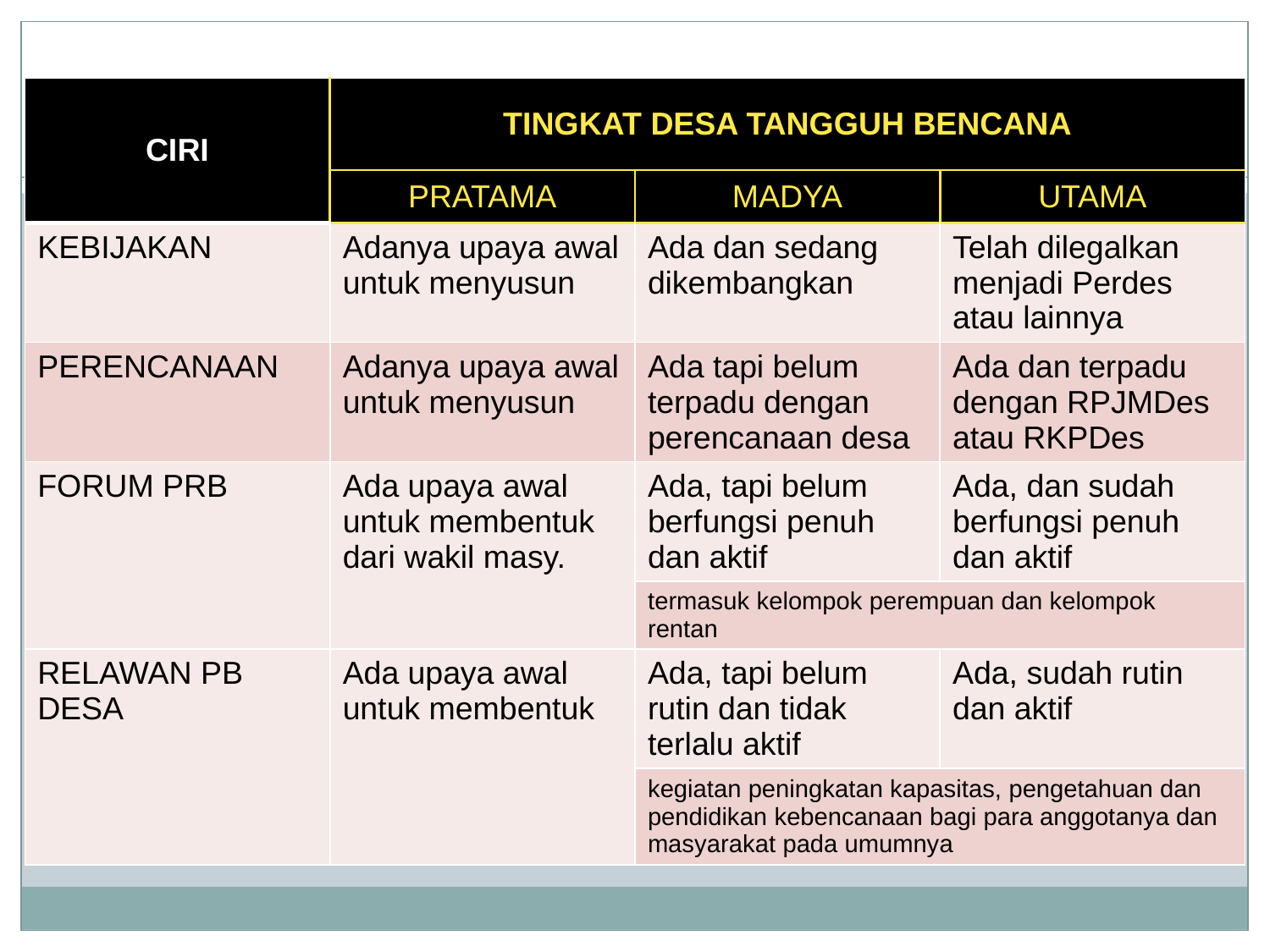

| CIRI | TINGKAT DESA TANGGUH BENCANA |  |  |
| --- | --- | --- | --- |
|  | PRATAMA | MADYA | UTAMA |
| KEBIJAKAN | Adanya upaya awal untuk menyusun | Ada dan sedang dikembangkan | Telah dilegalkan menjadi Perdes atau lainnya |
| PERENCANAAN | Adanya upaya awal untuk menyusun | Ada tapi belum terpadu dengan perencanaan desa | Ada dan terpadu dengan RPJMDes atau RKPDes |
| FORUM PRB | Ada upaya awal untuk membentuk dari wakil masy. | Ada, tapi belum berfungsi penuh dan aktif | Ada, dan sudah berfungsi penuh dan aktif |
|  |  | termasuk kelompok perempuan dan kelompok rentan |  |
| RELAWAN PB DESA | Ada upaya awal untuk membentuk | Ada, tapi belum rutin dan tidak terlalu aktif | Ada, sudah rutin dan aktif |
|  |  | kegiatan peningkatan kapasitas, pengetahuan dan pendidikan kebencanaan bagi para anggotanya dan masyarakat pada umumnya |  |